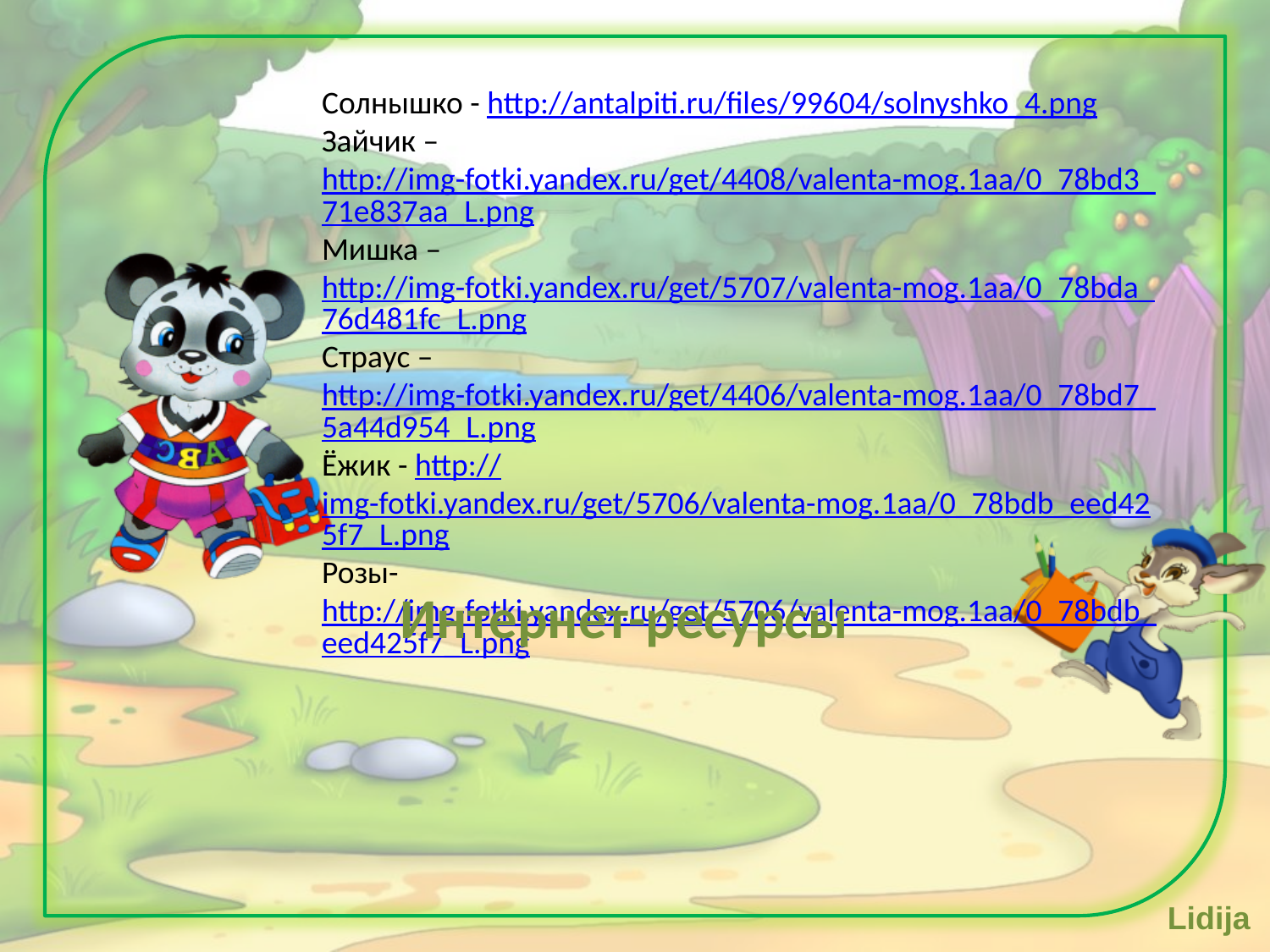

Солнышко - http://antalpiti.ru/files/99604/solnyshko_4.png
Зайчик – http://img-fotki.yandex.ru/get/4408/valenta-mog.1aa/0_78bd3_71e837aa_L.png
Мишка – http://img-fotki.yandex.ru/get/5707/valenta-mog.1aa/0_78bda_76d481fc_L.png
Страус – http://img-fotki.yandex.ru/get/4406/valenta-mog.1aa/0_78bd7_5a44d954_L.png
Ёжик - http://img-fotki.yandex.ru/get/5706/valenta-mog.1aa/0_78bdb_eed425f7_L.png
Розы-http://img-fotki.yandex.ru/get/5706/valenta-mog.1aa/0_78bdb_eed425f7_L.png

Интернет-ресурсы